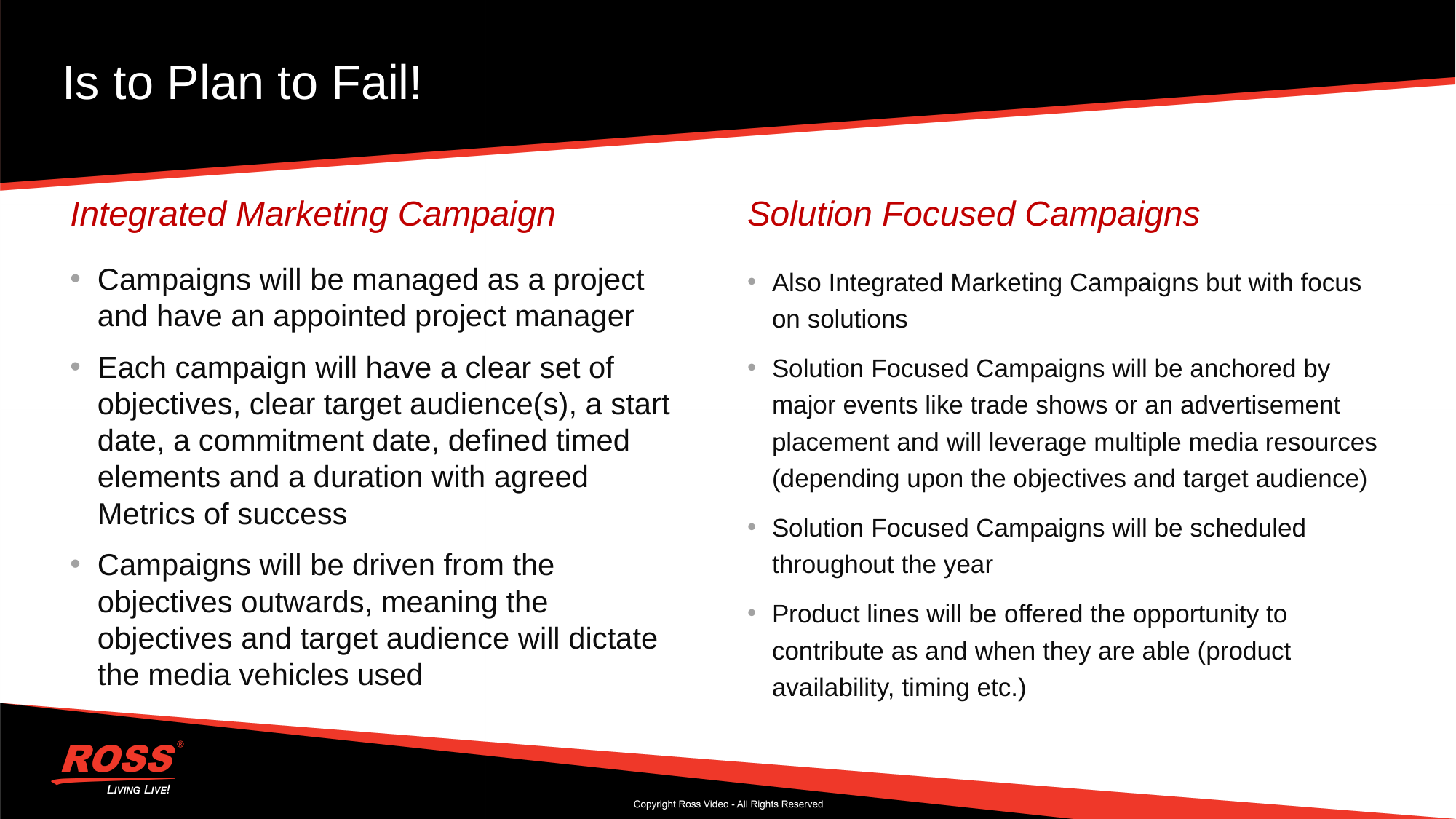

# Is to Plan to Fail!
Integrated Marketing Campaign
Solution Focused Campaigns
Also Integrated Marketing Campaigns but with focus on solutions
Solution Focused Campaigns will be anchored by major events like trade shows or an advertisement placement and will leverage multiple media resources (depending upon the objectives and target audience)
Solution Focused Campaigns will be scheduled throughout the year
Product lines will be offered the opportunity to contribute as and when they are able (product availability, timing etc.)
Campaigns will be managed as a project and have an appointed project manager
Each campaign will have a clear set of objectives, clear target audience(s), a start date, a commitment date, defined timed elements and a duration with agreed Metrics of success
Campaigns will be driven from the objectives outwards, meaning the objectives and target audience will dictate the media vehicles used